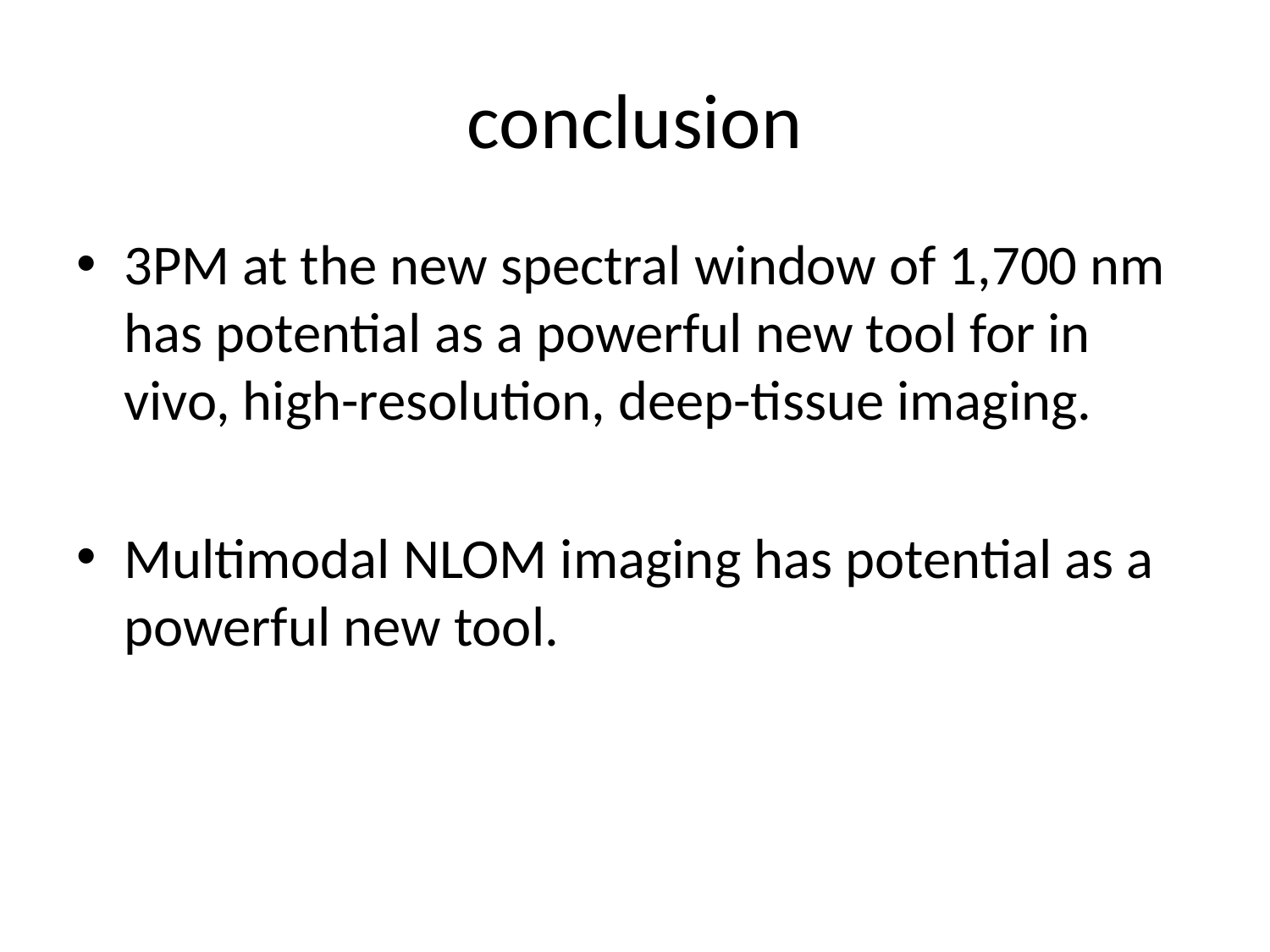

# conclusion
3PM at the new spectral window of 1,700 nm has potential as a powerful new tool for in vivo, high-resolution, deep-tissue imaging.

Multimodal NLOM imaging has potential as a powerful new tool.